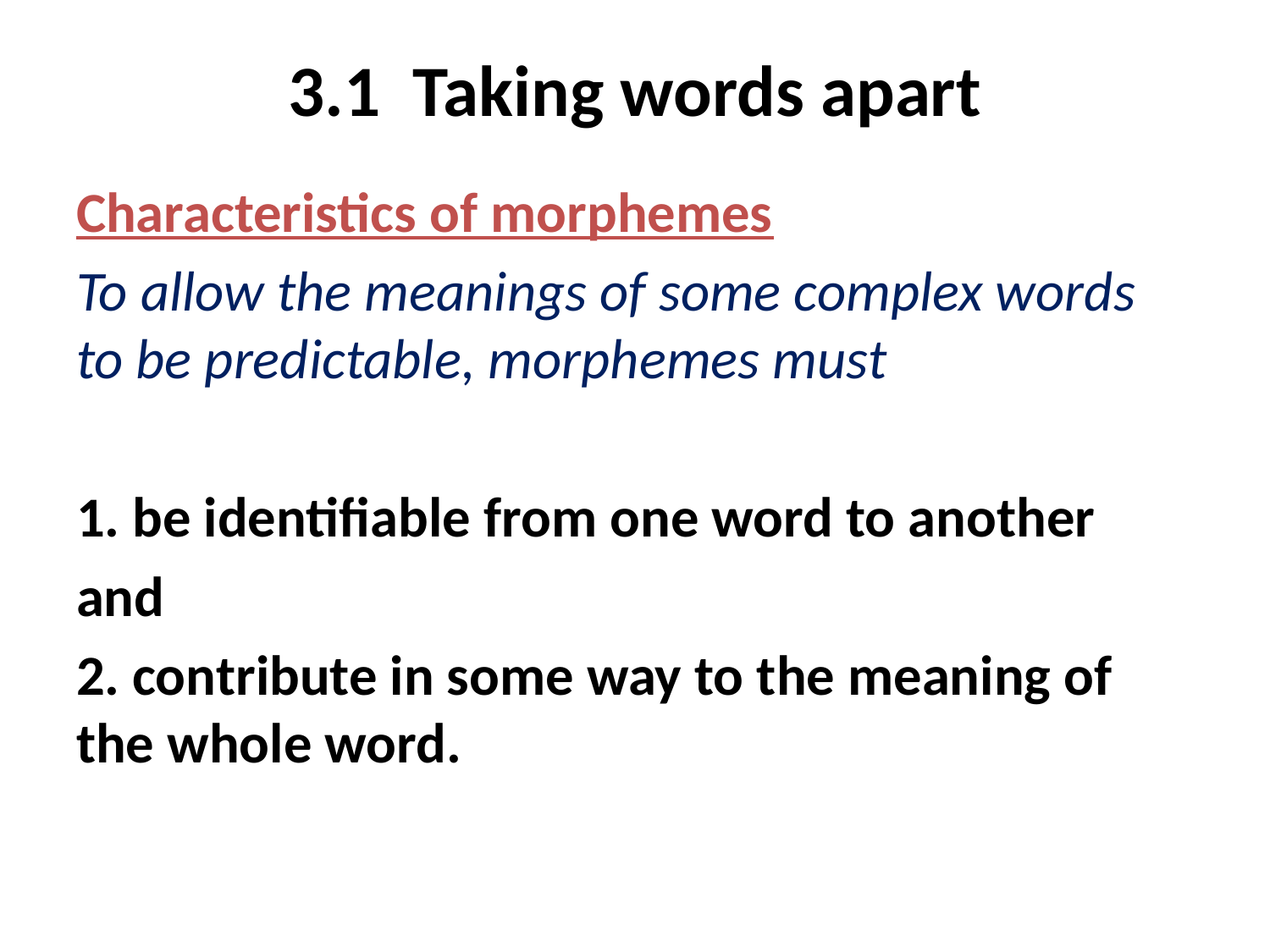

# 3.1  Taking words apart
Characteristics of morphemes
To allow the meanings of some complex words to be predictable, morphemes must

1. be identiﬁable from one word to another
and
2. contribute in some way to the meaning of the whole word.